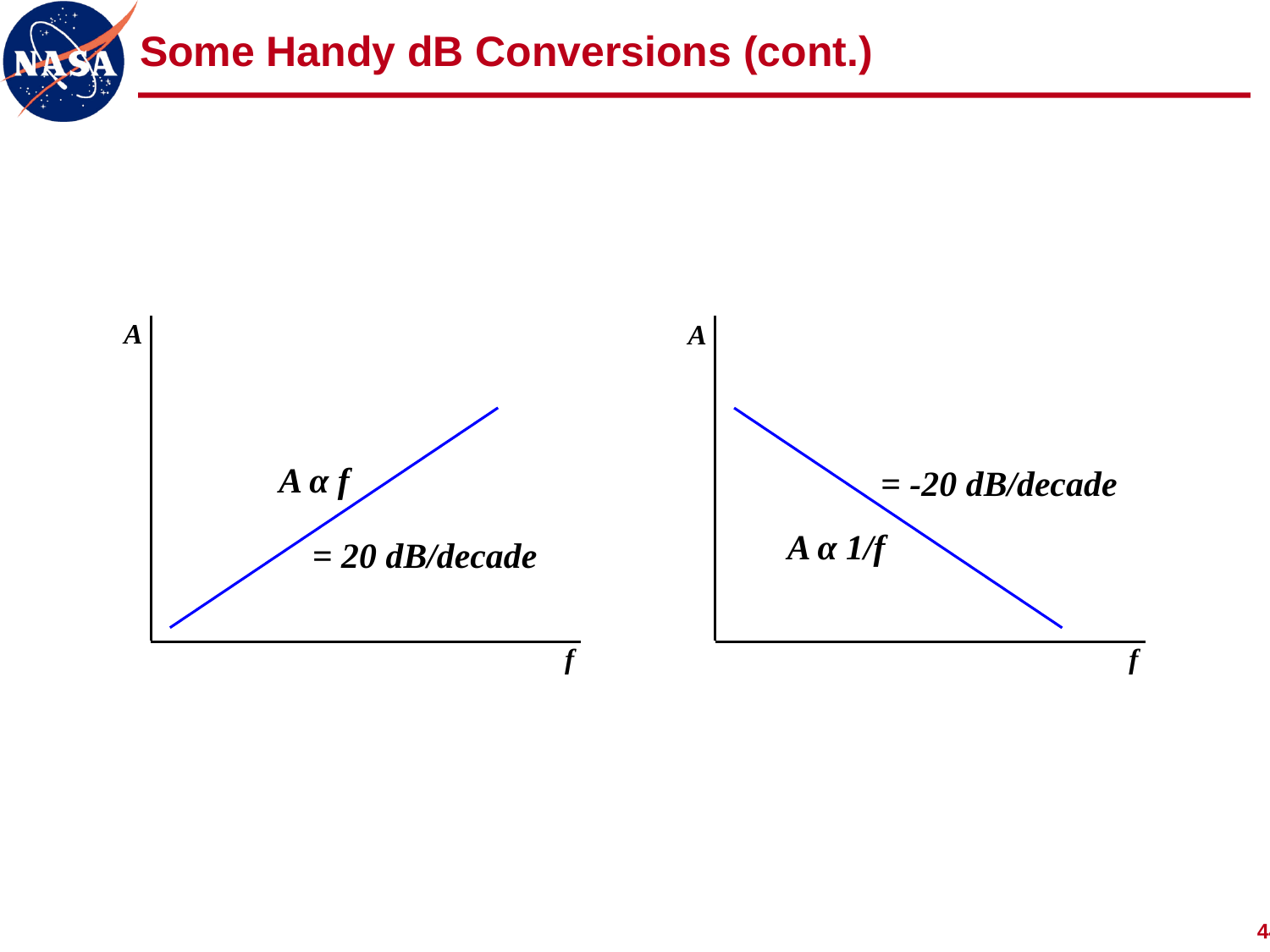

# Some Handy dB Conversions (cont.)
A
A
A α f
= -20 dB/decade
A α 1/f
= 20 dB/decade
f
f